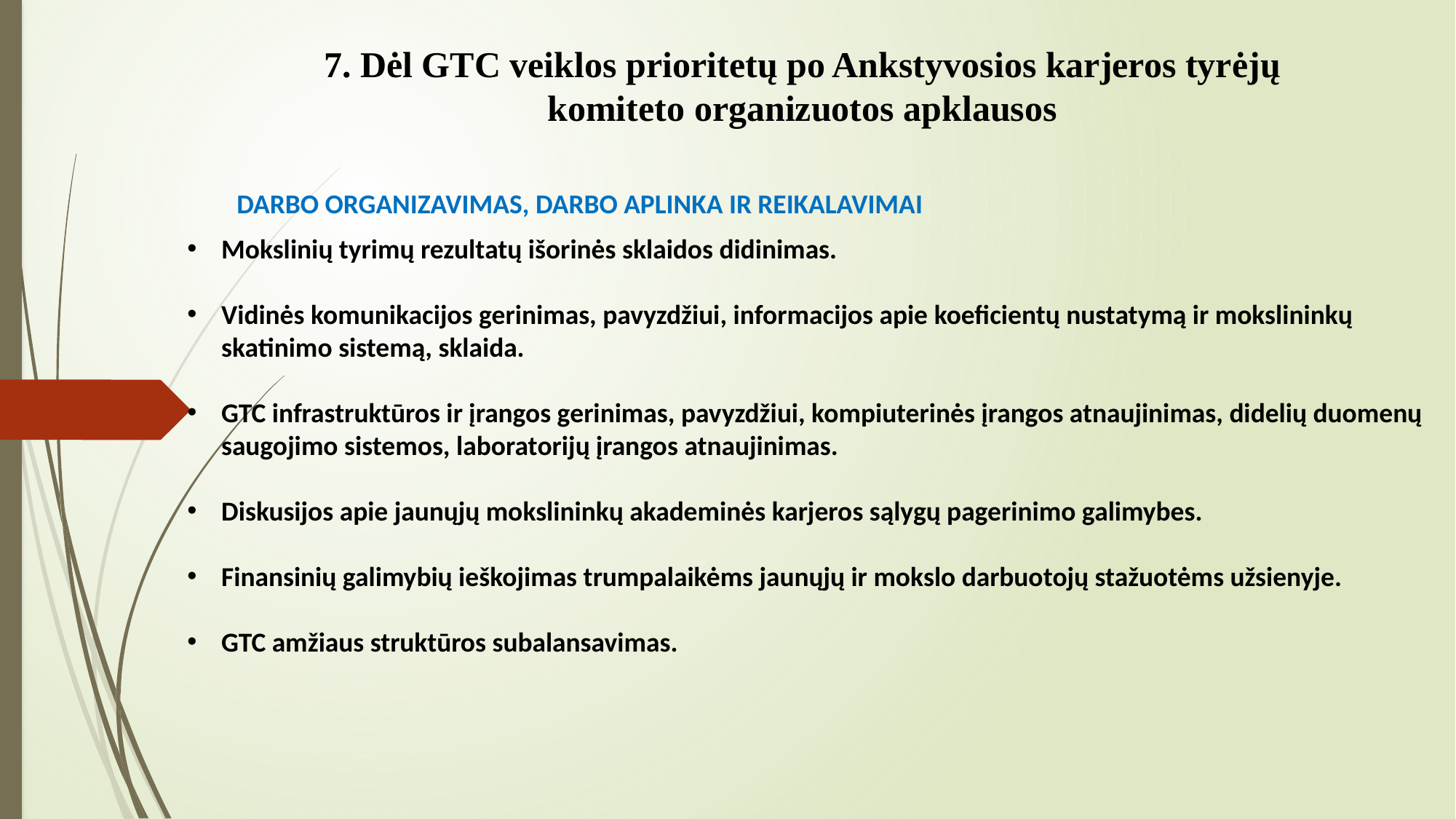

# 7. Dėl GTC veiklos prioritetų po Ankstyvosios karjeros tyrėjų komiteto organizuotos apklausos
DARBO ORGANIZAVIMAS, DARBO APLINKA IR REIKALAVIMAI
Mokslinių tyrimų rezultatų išorinės sklaidos didinimas.

Vidinės komunikacijos gerinimas, pavyzdžiui, informacijos apie koeficientų nustatymą ir mokslininkų skatinimo sistemą, sklaida.

GTC infrastruktūros ir įrangos gerinimas, pavyzdžiui, kompiuterinės įrangos atnaujinimas, didelių duomenų saugojimo sistemos, laboratorijų įrangos atnaujinimas.

Diskusijos apie jaunųjų mokslininkų akademinės karjeros sąlygų pagerinimo galimybes.

Finansinių galimybių ieškojimas trumpalaikėms jaunųjų ir mokslo darbuotojų stažuotėms užsienyje.

GTC amžiaus struktūros subalansavimas.